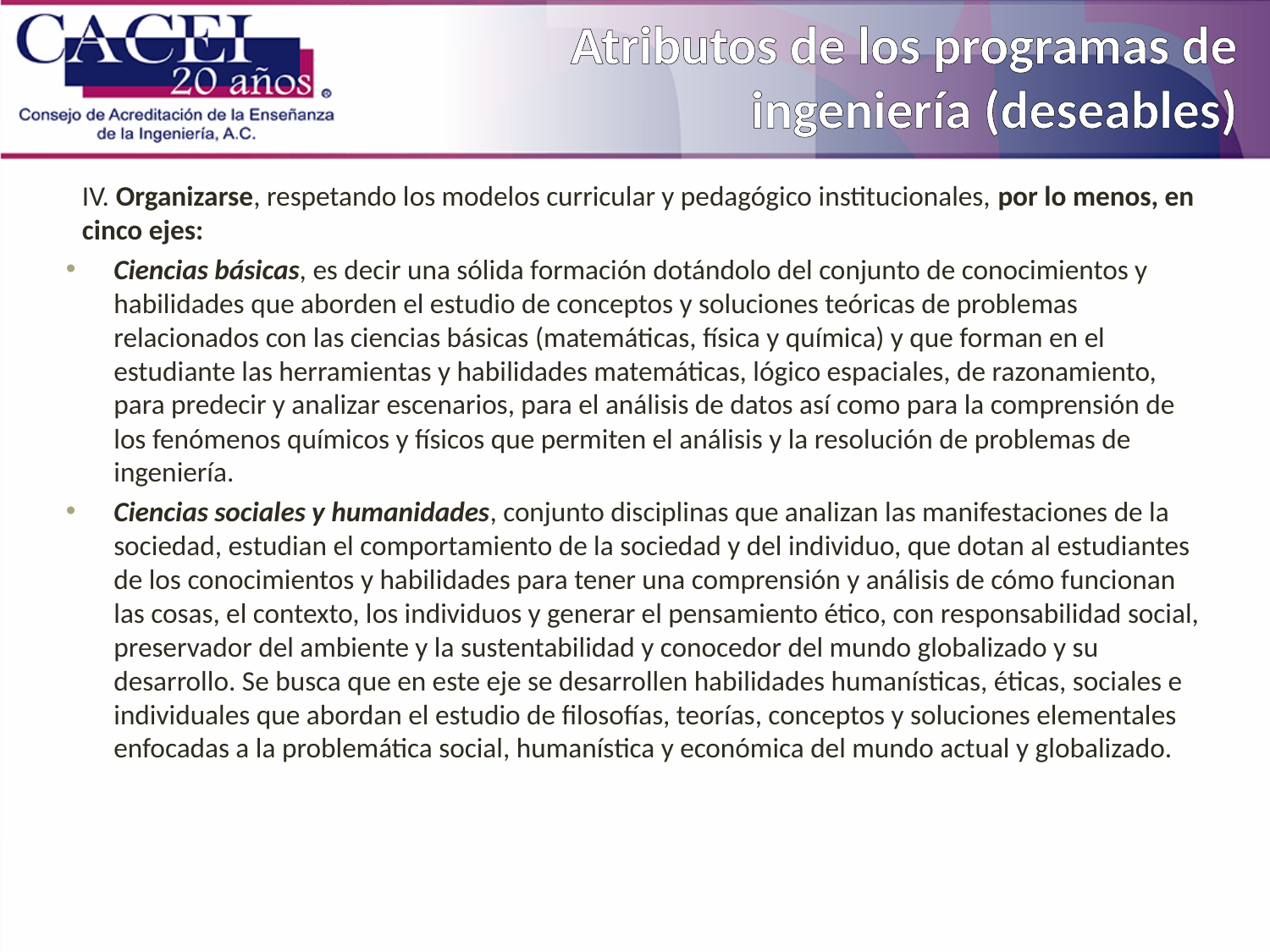

Atributos de los programas de ingeniería (deseables)
IV. Organizarse, respetando los modelos curricular y pedagógico institucionales, por lo menos, en cinco ejes:
Ciencias básicas, es decir una sólida formación dotándolo del conjunto de conocimientos y habilidades que aborden el estudio de conceptos y soluciones teóricas de problemas relacionados con las ciencias básicas (matemáticas, física y química) y que forman en el estudiante las herramientas y habilidades matemáticas, lógico espaciales, de razonamiento, para predecir y analizar escenarios, para el análisis de datos así como para la comprensión de los fenómenos químicos y físicos que permiten el análisis y la resolución de problemas de ingeniería.
Ciencias sociales y humanidades, conjunto disciplinas que analizan las manifestaciones de la sociedad, estudian el comportamiento de la sociedad y del individuo, que dotan al estudiantes de los conocimientos y habilidades para tener una comprensión y análisis de cómo funcionan las cosas, el contexto, los individuos y generar el pensamiento ético, con responsabilidad social, preservador del ambiente y la sustentabilidad y conocedor del mundo globalizado y su desarrollo. Se busca que en este eje se desarrollen habilidades humanísticas, éticas, sociales e individuales que abordan el estudio de filosofías, teorías, conceptos y soluciones elementales enfocadas a la problemática social, humanística y económica del mundo actual y globalizado.